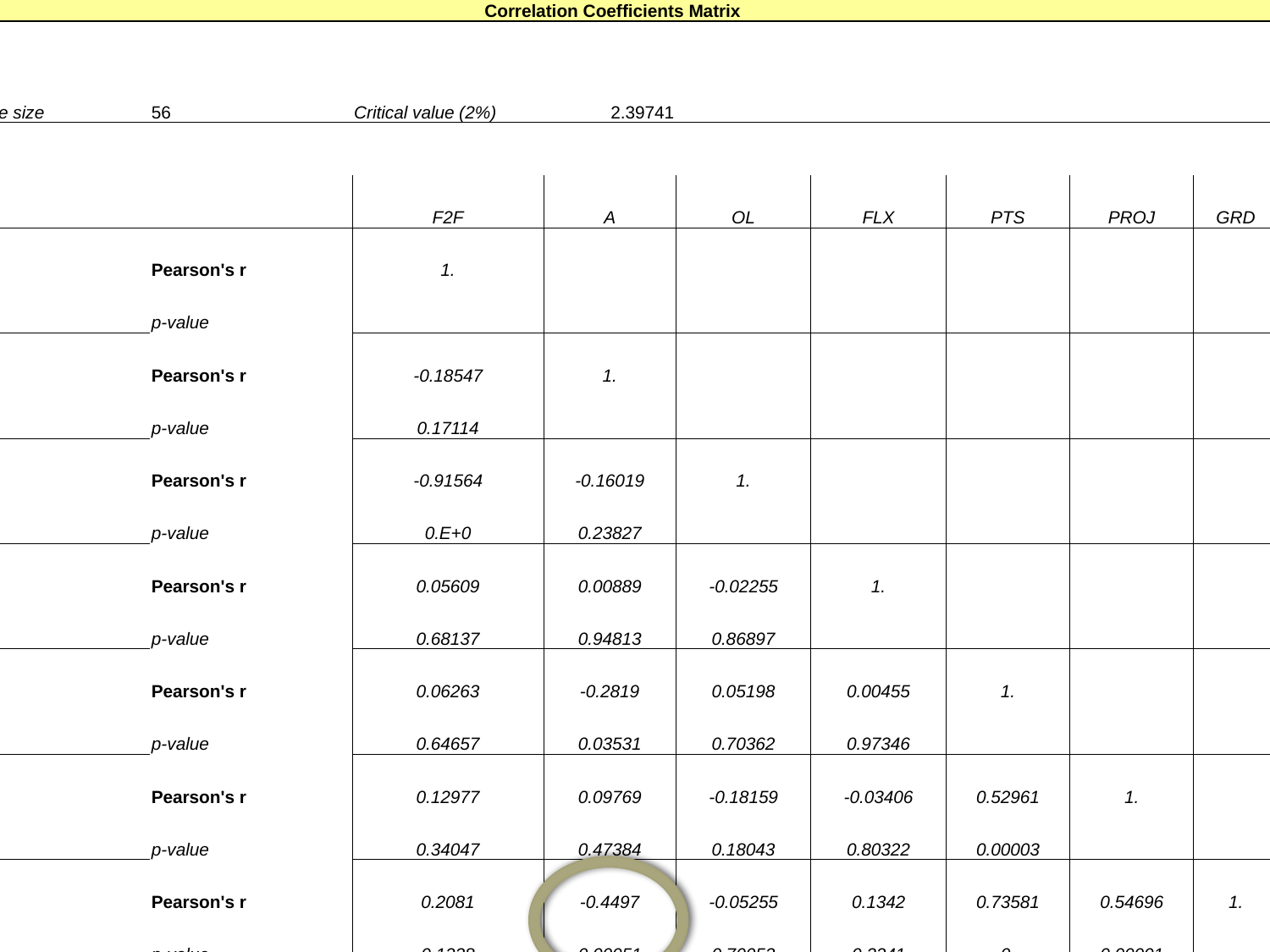

| Correlation Coefficients Matrix |  |  |  |  |  |  |  |  |
| --- | --- | --- | --- | --- | --- | --- | --- | --- |
| Sample size | 56 | Critical value (2%) | 2.39741 |  |  |  |  |  |
|  |  |  |  |  |  |  |  |  |
|  |  | F2F | A | OL | FLX | PTS | PROJ | GRD |
| F2F | Pearson's r | 1. |  |  |  |  |  |  |
|  | p-value |  |  |  |  |  |  |  |
| A | Pearson's r | -0.18547 | 1. |  |  |  |  |  |
|  | p-value | 0.17114 |  |  |  |  |  |  |
| OL | Pearson's r | -0.91564 | -0.16019 | 1. |  |  |  |  |
|  | p-value | 0.E+0 | 0.23827 |  |  |  |  |  |
| FLX | Pearson's r | 0.05609 | 0.00889 | -0.02255 | 1. |  |  |  |
|  | p-value | 0.68137 | 0.94813 | 0.86897 |  |  |  |  |
| PTS | Pearson's r | 0.06263 | -0.2819 | 0.05198 | 0.00455 | 1. |  |  |
|  | p-value | 0.64657 | 0.03531 | 0.70362 | 0.97346 |  |  |  |
| PROJ | Pearson's r | 0.12977 | 0.09769 | -0.18159 | -0.03406 | 0.52961 | 1. |  |
|  | p-value | 0.34047 | 0.47384 | 0.18043 | 0.80322 | 0.00003 |  |  |
| GRD | Pearson's r | 0.2081 | -0.4497 | -0.05255 | 0.1342 | 0.73581 | 0.54696 | 1. |
|  | p-value | 0.1238 | 0.00051 | 0.70053 | 0.3241 | 0. | 0.00001 |  |

#